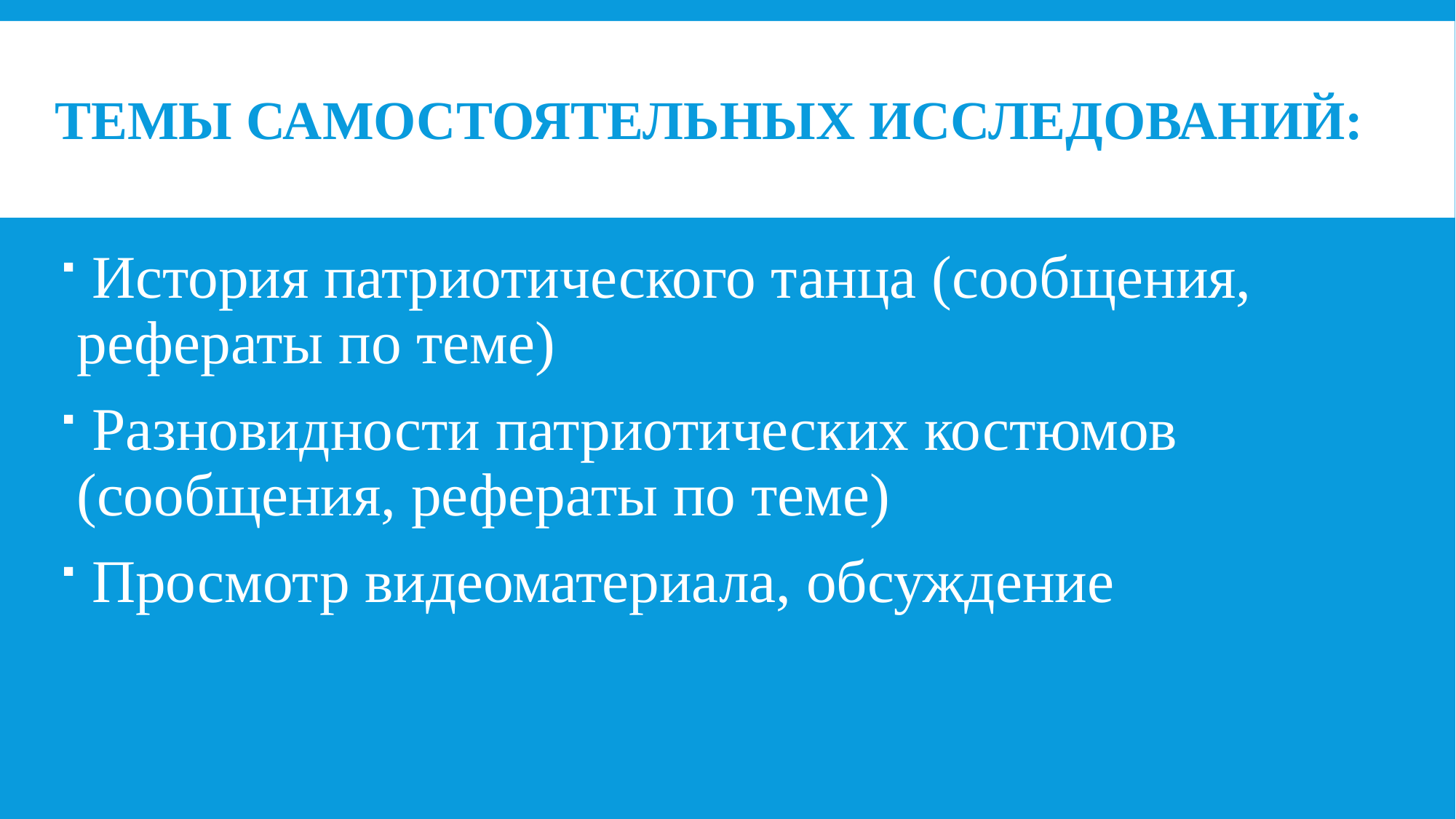

# Темы самостоятельных исследований:
 История патриотического танца (сообщения, рефераты по теме)
 Разновидности патриотических костюмов (сообщения, рефераты по теме)
 Просмотр видеоматериала, обсуждение